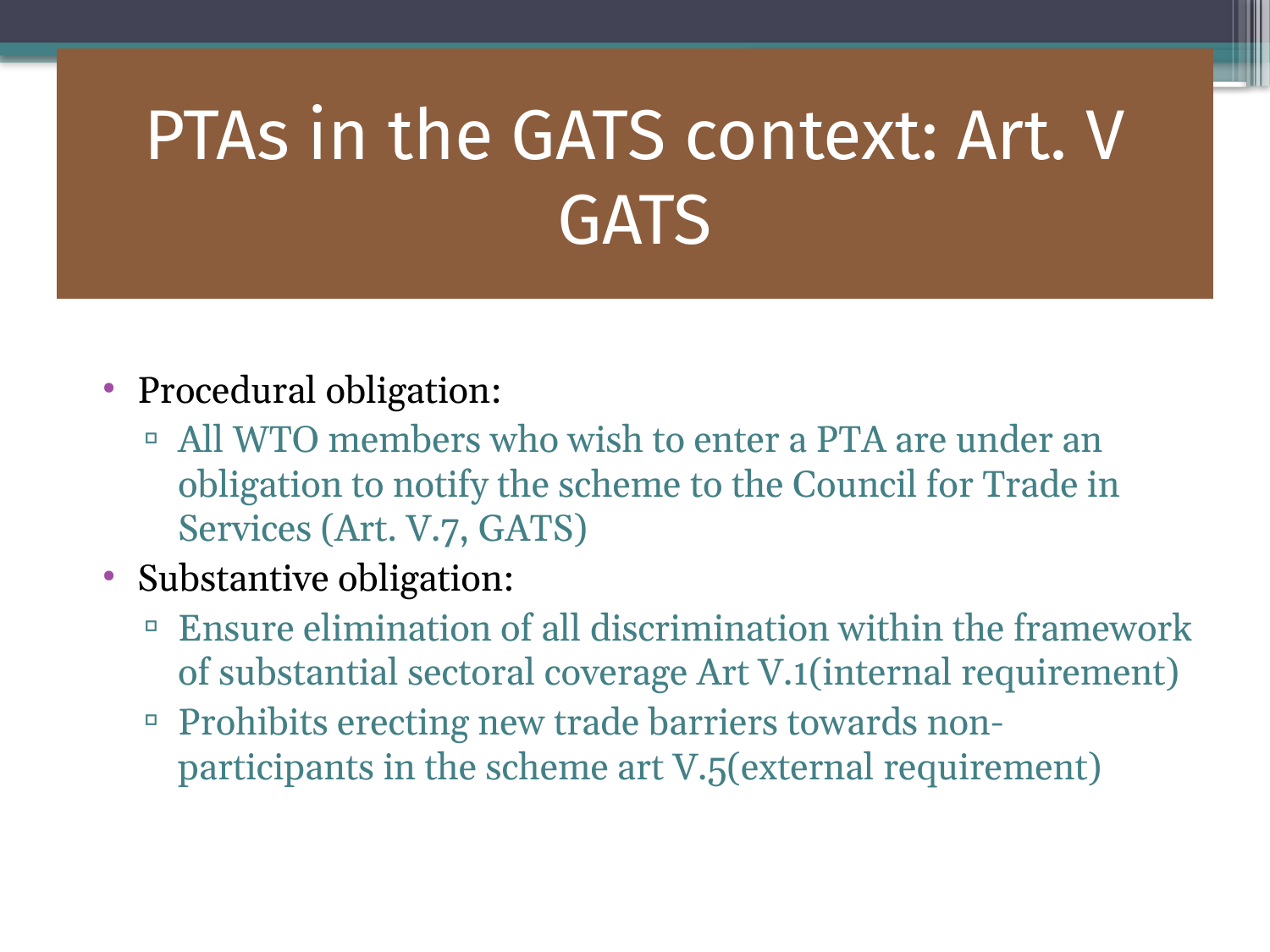

# PTAs in the GATS context: Art. V GATS
Procedural obligation:
All WTO members who wish to enter a PTA are under an obligation to notify the scheme to the Council for Trade in Services (Art. V.7, GATS)
Substantive obligation:
Ensure elimination of all discrimination within the framework of substantial sectoral coverage Art V.1(internal requirement)
Prohibits erecting new trade barriers towards non-participants in the scheme art V.5(external requirement)